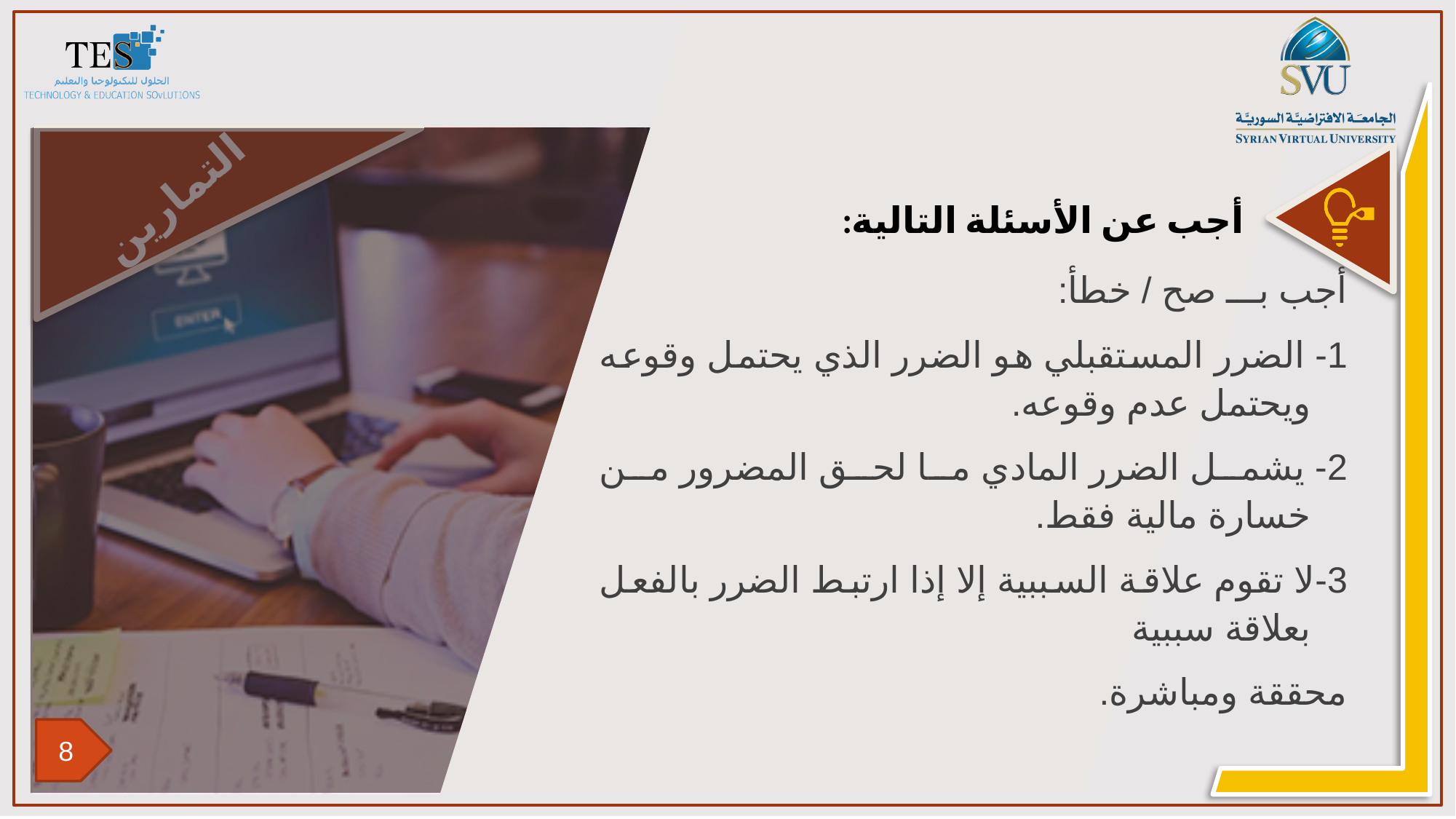

أجب بـــ صح / خطأ:
1- الضرر المستقبلي هو الضرر الذي يحتمل وقوعه ويحتمل عدم وقوعه.
2- يشمل الضرر المادي ما لحق المضرور من خسارة مالية فقط.
3-	لا تقوم علاقة السببية إلا إذا ارتبط الضرر بالفعل بعلاقة سببية
محققة ومباشرة.